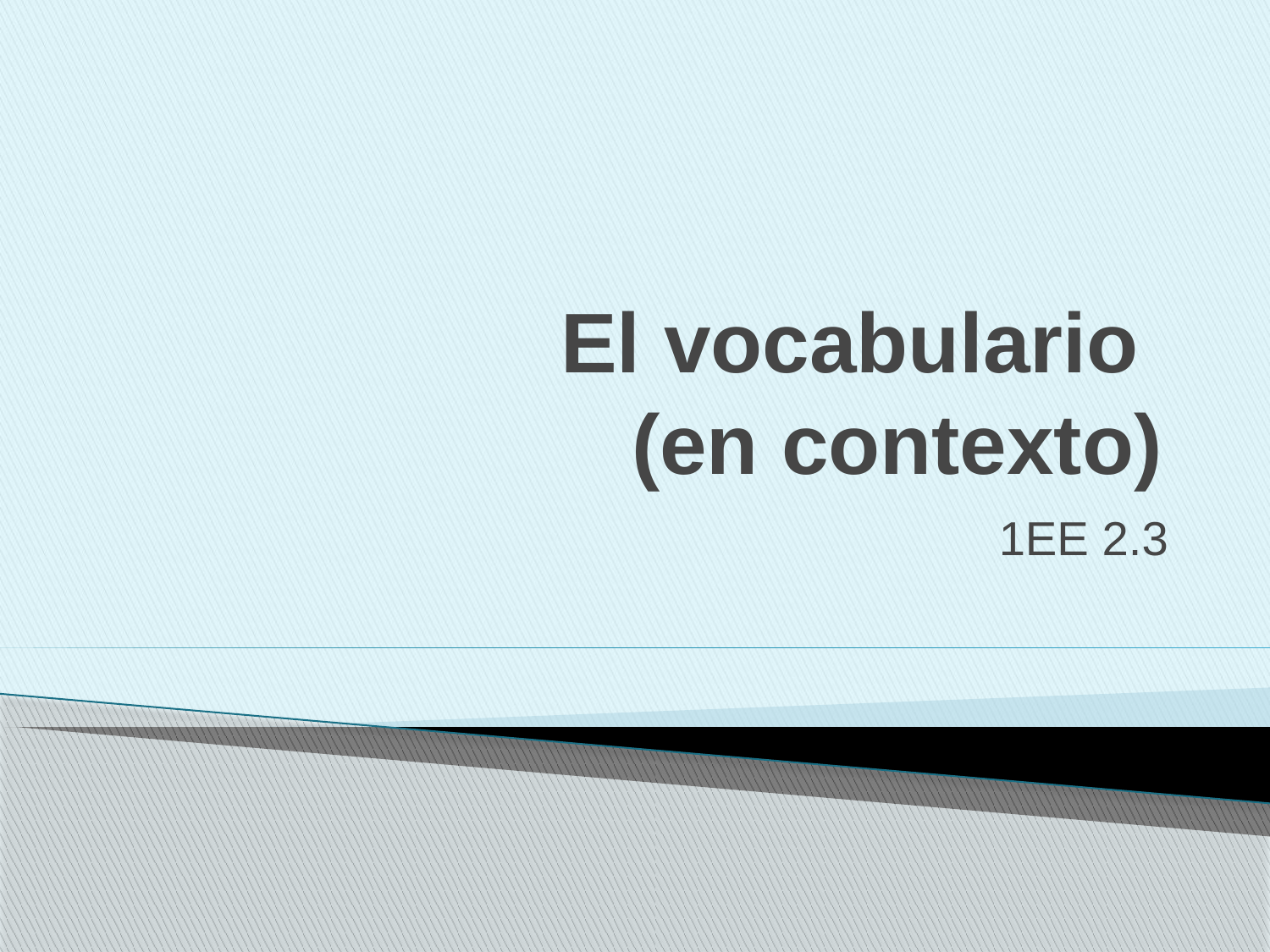

# El vocabulario (en contexto)
1EE 2.3